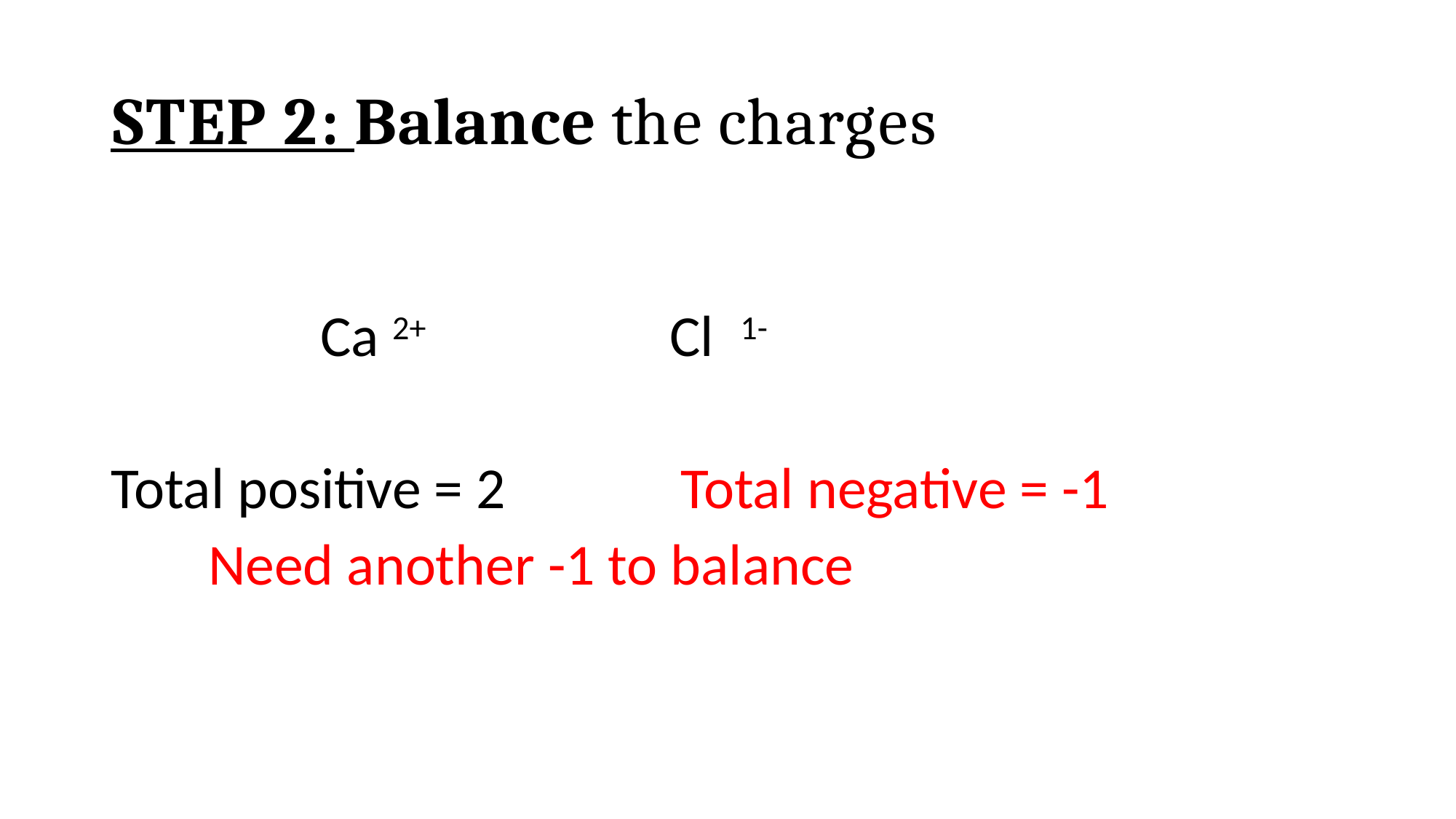

# STEP 2: Balance the charges

                Ca 2+			             Cl  1-

Total positive = 2 	           Total negative = -1
					Need another -1 to balance